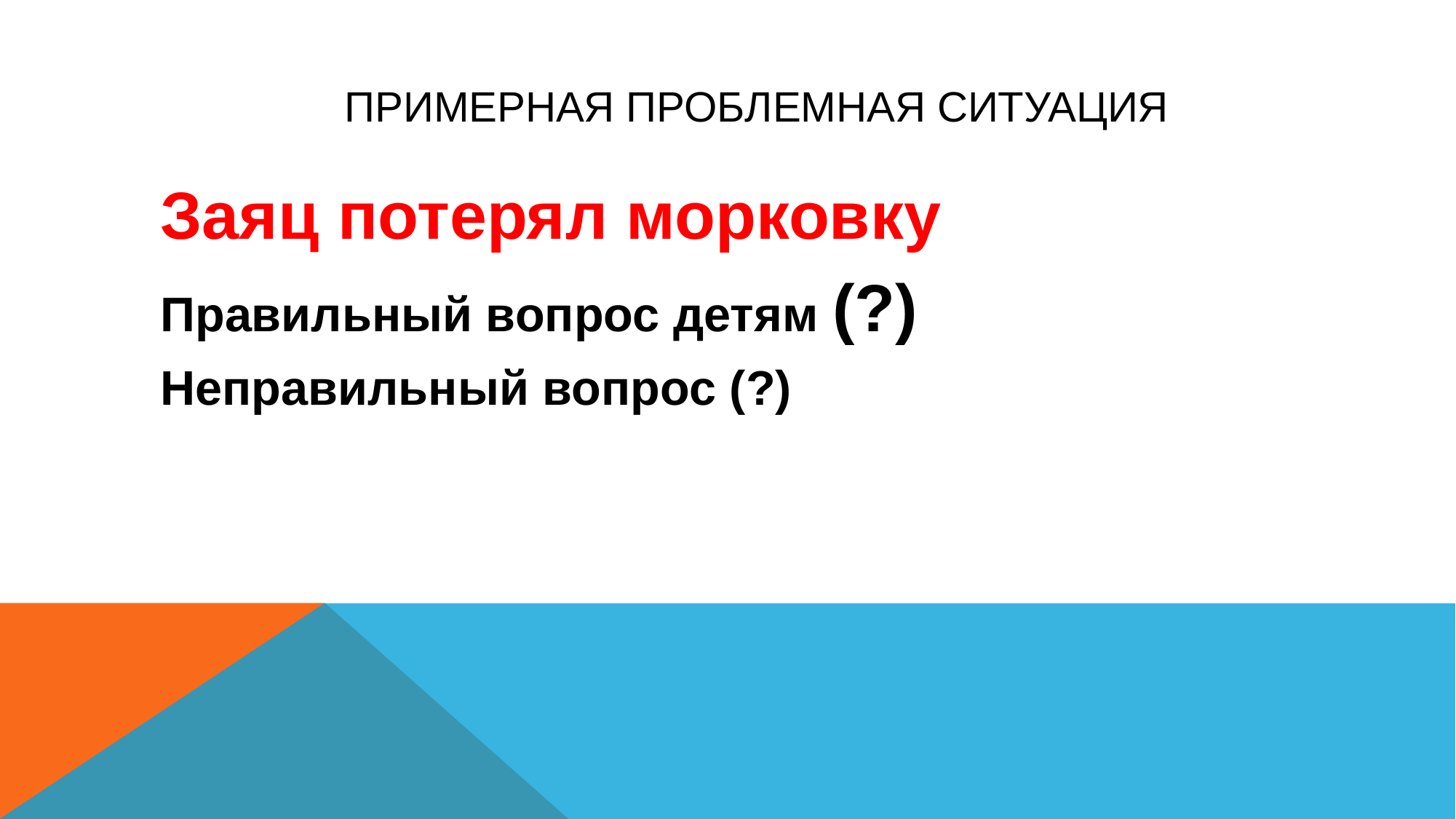

# Примерная Проблемная ситуация
Заяц потерял морковку
Правильный вопрос детям (?)
Неправильный вопрос (?)